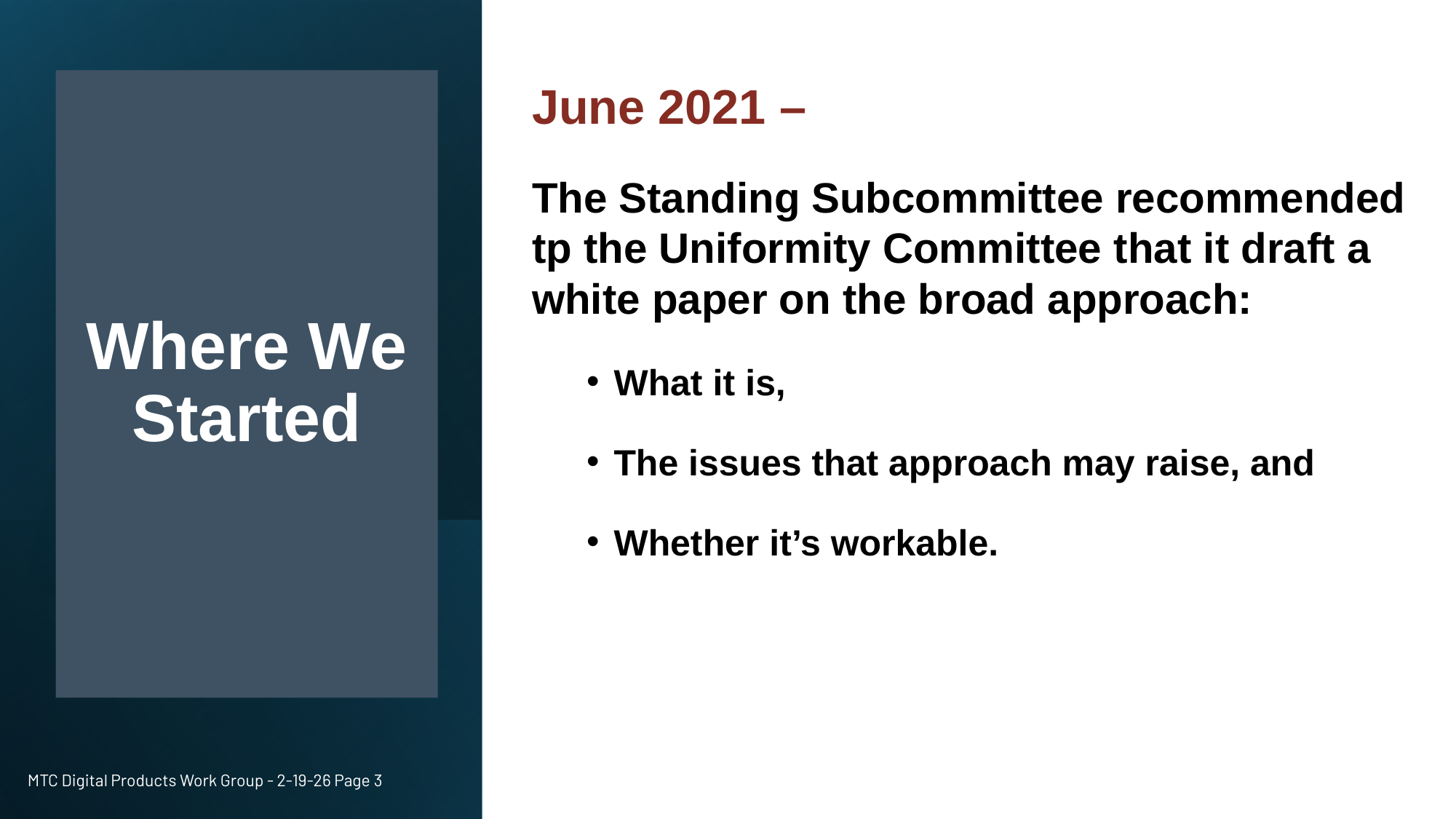

June 2021 –
The Standing Subcommittee recommended tp the Uniformity Committee that it draft a white paper on the broad approach:
What it is,
The issues that approach may raise, and
Whether it’s workable.
# Where We Started

MTC Digital Products Work Group - 2-19-26 Page 3